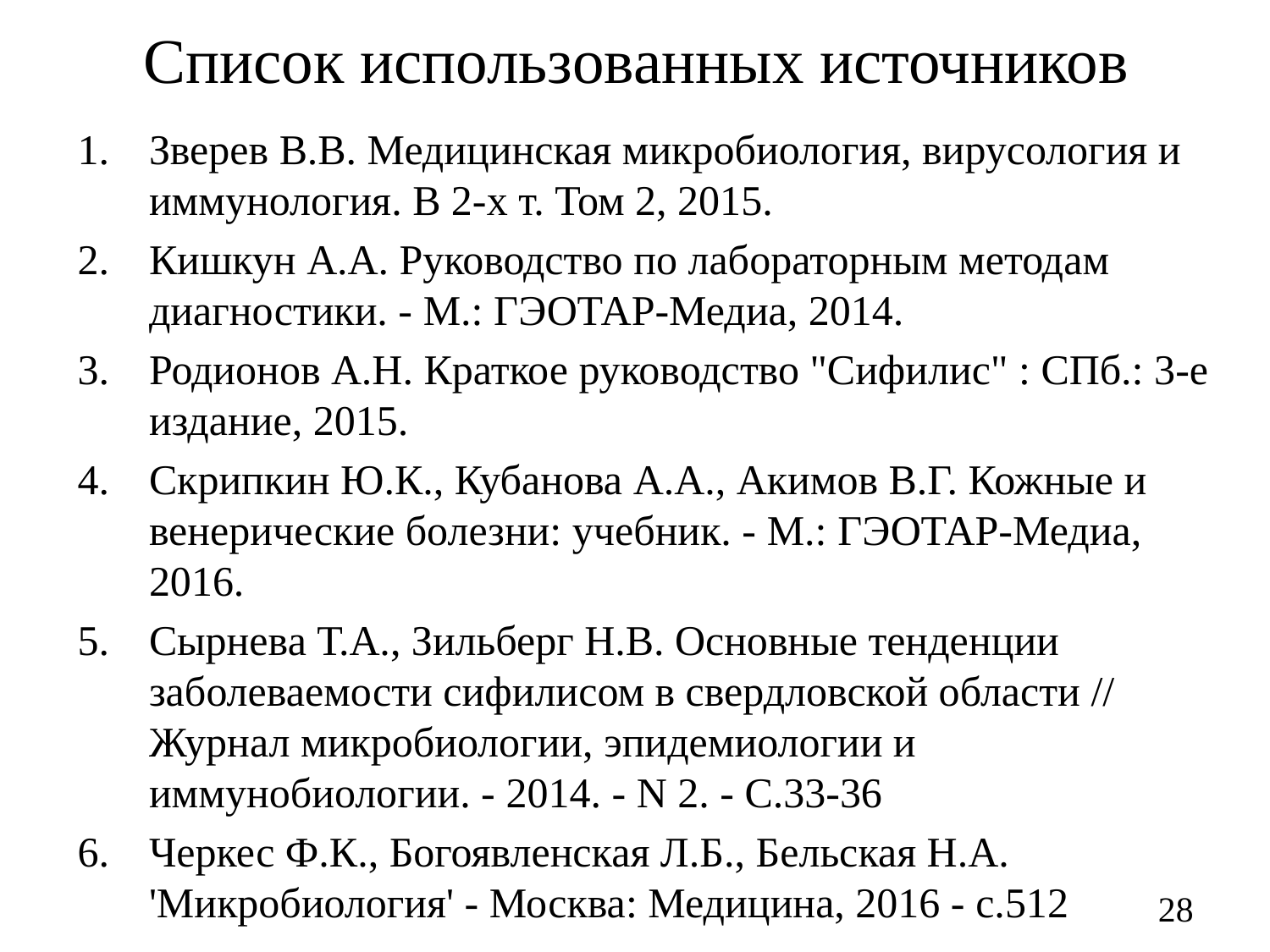

# Список использованных источников
Зверев В.В. Медицинская микробиология, вирусология и иммунология. В 2-х т. Том 2, 2015.
Кишкун А.А. Руководство по лабораторным методам диагностики. - М.: ГЭОТАР-Медиа, 2014.
Родионов А.Н. Краткое руководство "Сифилис" : СПб.: 3-е издание, 2015.
Скрипкин Ю.К., Кубанова А.А., Акимов В.Г. Кожные и венерические болезни: учебник. - М.: ГЭОТАР-Медиа, 2016.
Сырнева Т.А., Зильберг Н.В. Основные тенденции заболеваемости сифилисом в свердловской области // Журнал микробиологии, эпидемиологии и иммунобиологии. - 2014. - N 2. - С.33-36
Черкес Ф.К., Богоявленская Л.Б., Бельская Н.А. 'Микробиология' - Москва: Медицина, 2016 - с.512
28